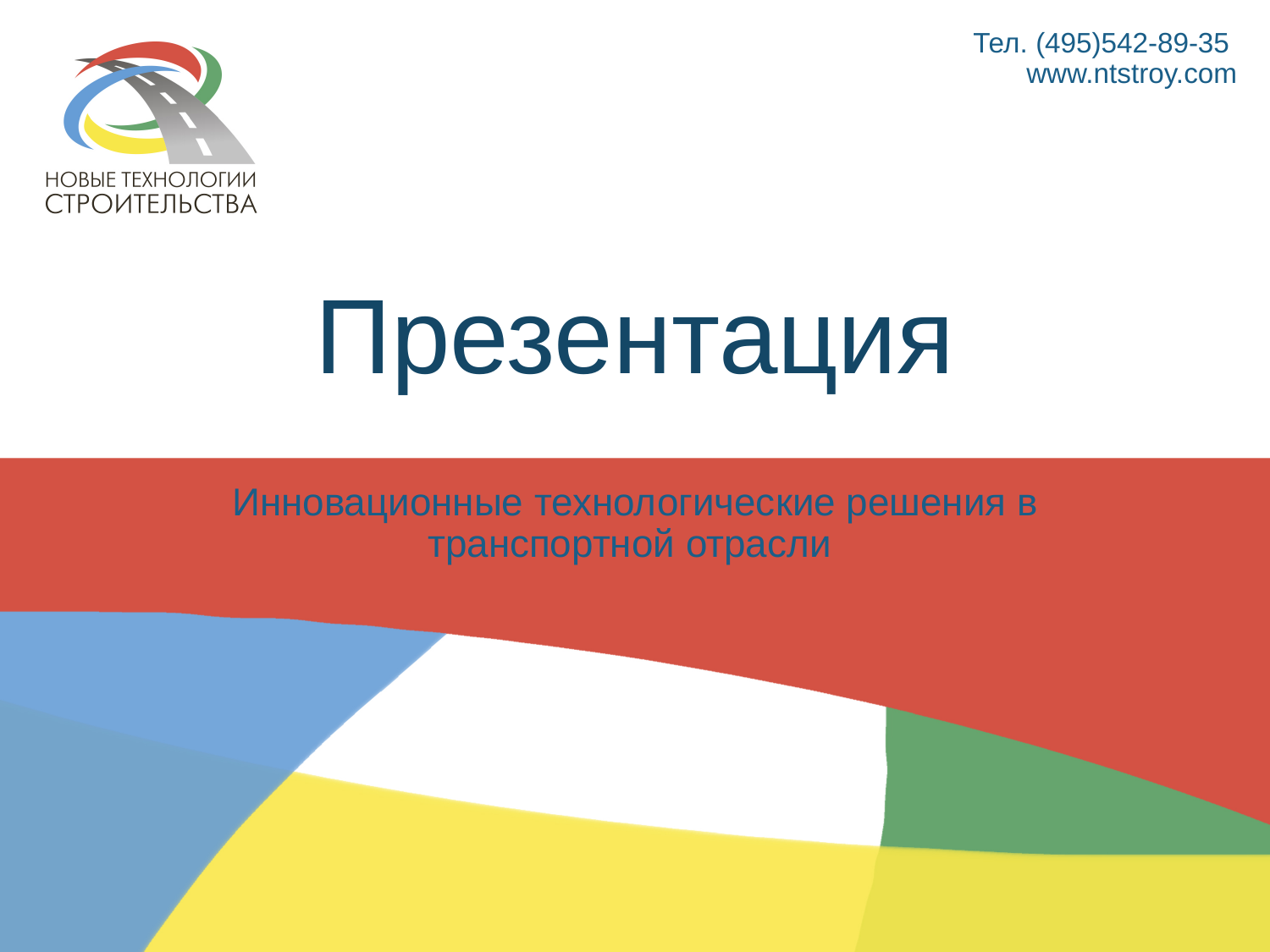

Тел. (495)542-89-35
www.ntstroy.com
# Презентация
Инновационные технологические решения в транспортной отрасли